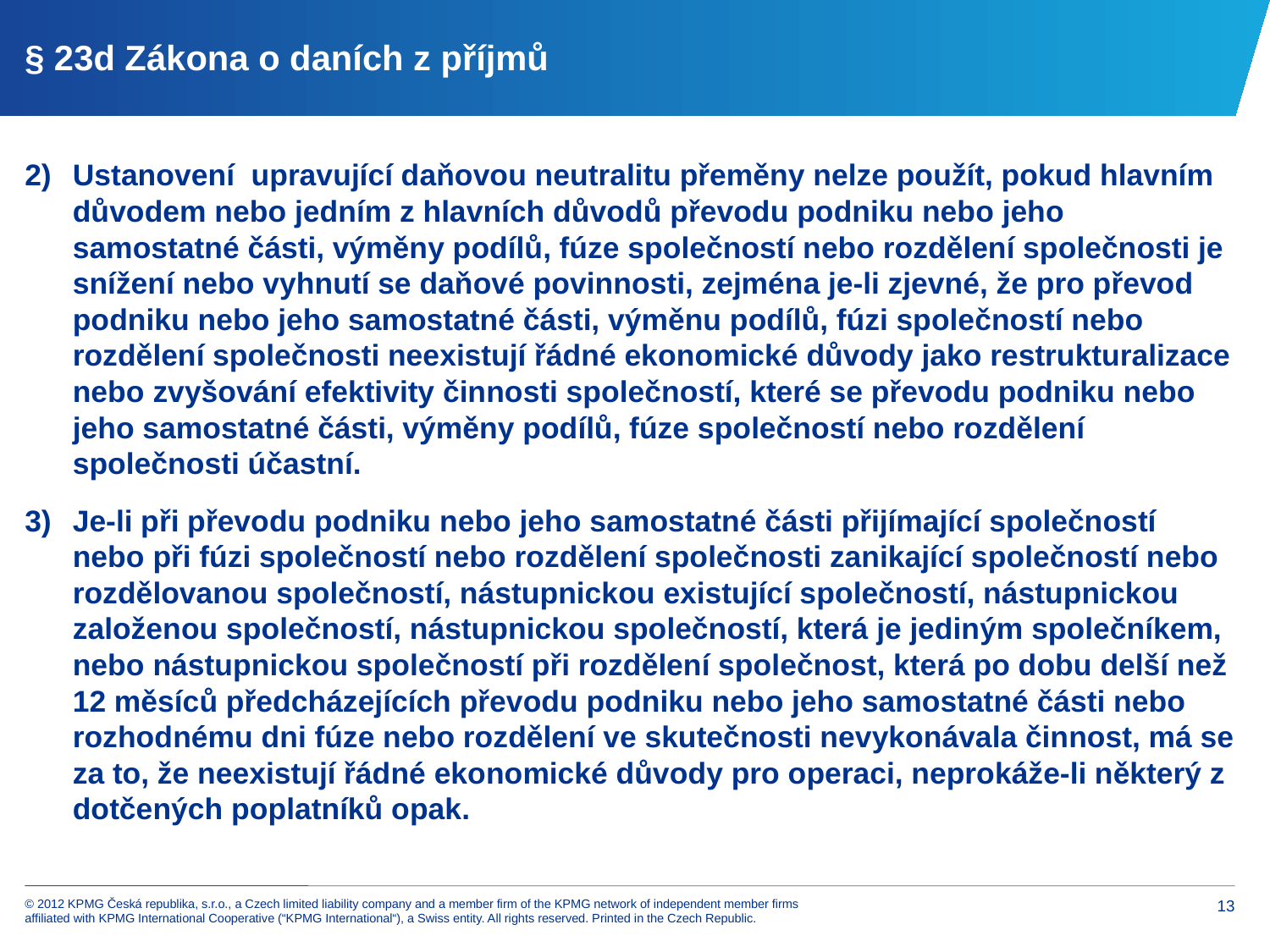

# § 23d Zákona o daních z příjmů
Ustanovení  upravující daňovou neutralitu přeměny nelze použít, pokud hlavním důvodem nebo jedním z hlavních důvodů převodu podniku nebo jeho samostatné části, výměny podílů, fúze společností nebo rozdělení společnosti je snížení nebo vyhnutí se daňové povinnosti, zejména je-li zjevné, že pro převod podniku nebo jeho samostatné části, výměnu podílů, fúzi společností nebo rozdělení společnosti neexistují řádné ekonomické důvody jako restrukturalizace nebo zvyšování efektivity činnosti společností, které se převodu podniku nebo jeho samostatné části, výměny podílů, fúze společností nebo rozdělení společnosti účastní.
Je-li při převodu podniku nebo jeho samostatné části přijímající společností nebo při fúzi společností nebo rozdělení společnosti zanikající společností nebo rozdělovanou společností, nástupnickou existující společností, nástupnickou založenou společností, nástupnickou společností, která je jediným společníkem, nebo nástupnickou společností při rozdělení společnost, která po dobu delší než 12 měsíců předcházejících převodu podniku nebo jeho samostatné části nebo rozhodnému dni fúze nebo rozdělení ve skutečnosti nevykonávala činnost, má se za to, že neexistují řádné ekonomické důvody pro operaci, neprokáže-li některý z dotčených poplatníků opak.